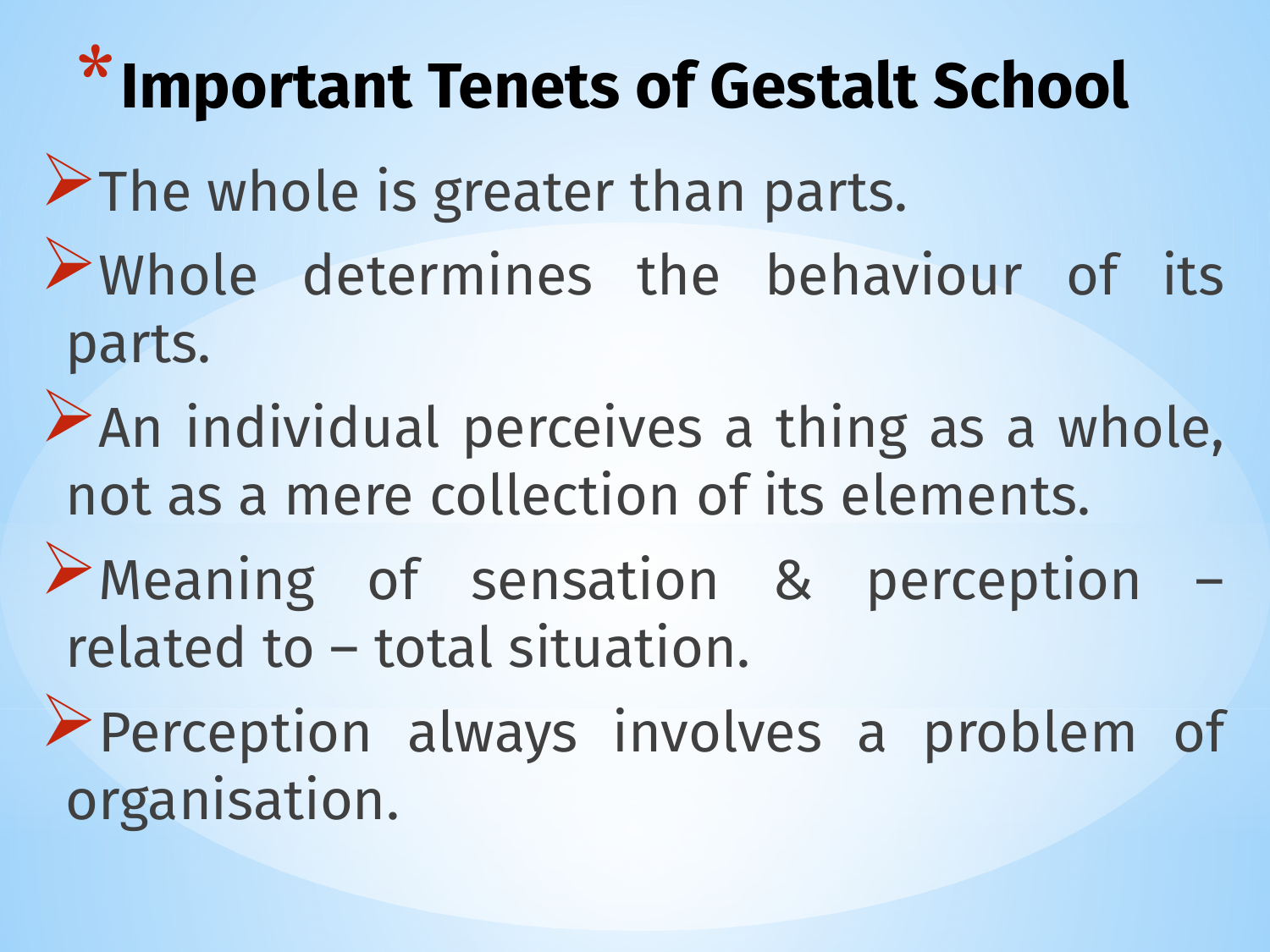

# Important Tenets of Gestalt School
The whole is greater than parts.
Whole determines the behaviour of its parts.
An individual perceives a thing as a whole, not as a mere collection of its elements.
Meaning of sensation & perception – related to – total situation.
Perception always involves a problem of organisation.